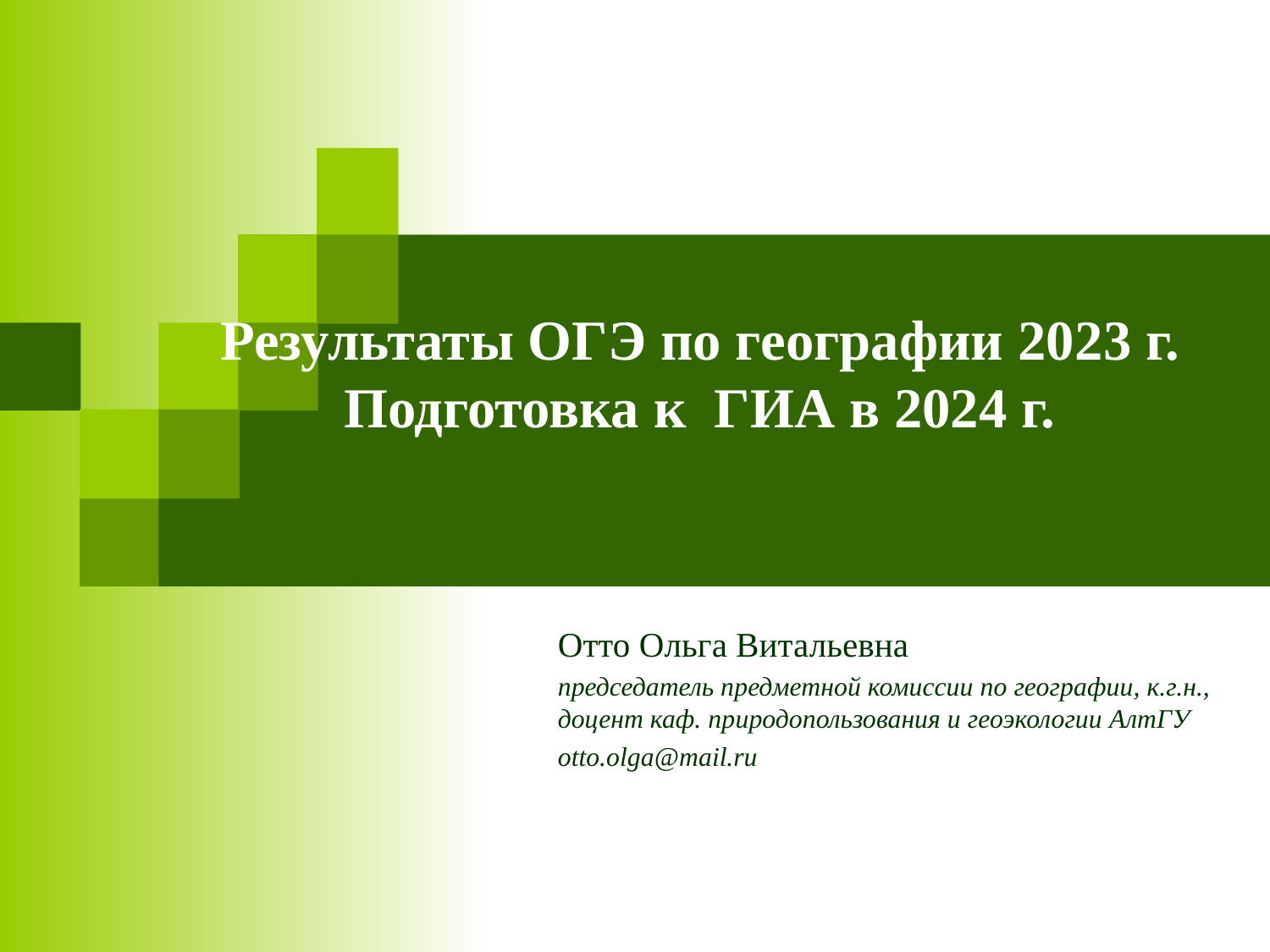

# Результаты ОГЭ по географии 2023 г. Подготовка к  ГИА в 2024 г.
Отто Ольга Витальевна
председатель предметной комиссии по географии, к.г.н., доцент каф. природопользования и геоэкологии АлтГУ
otto.olga@mail.ru